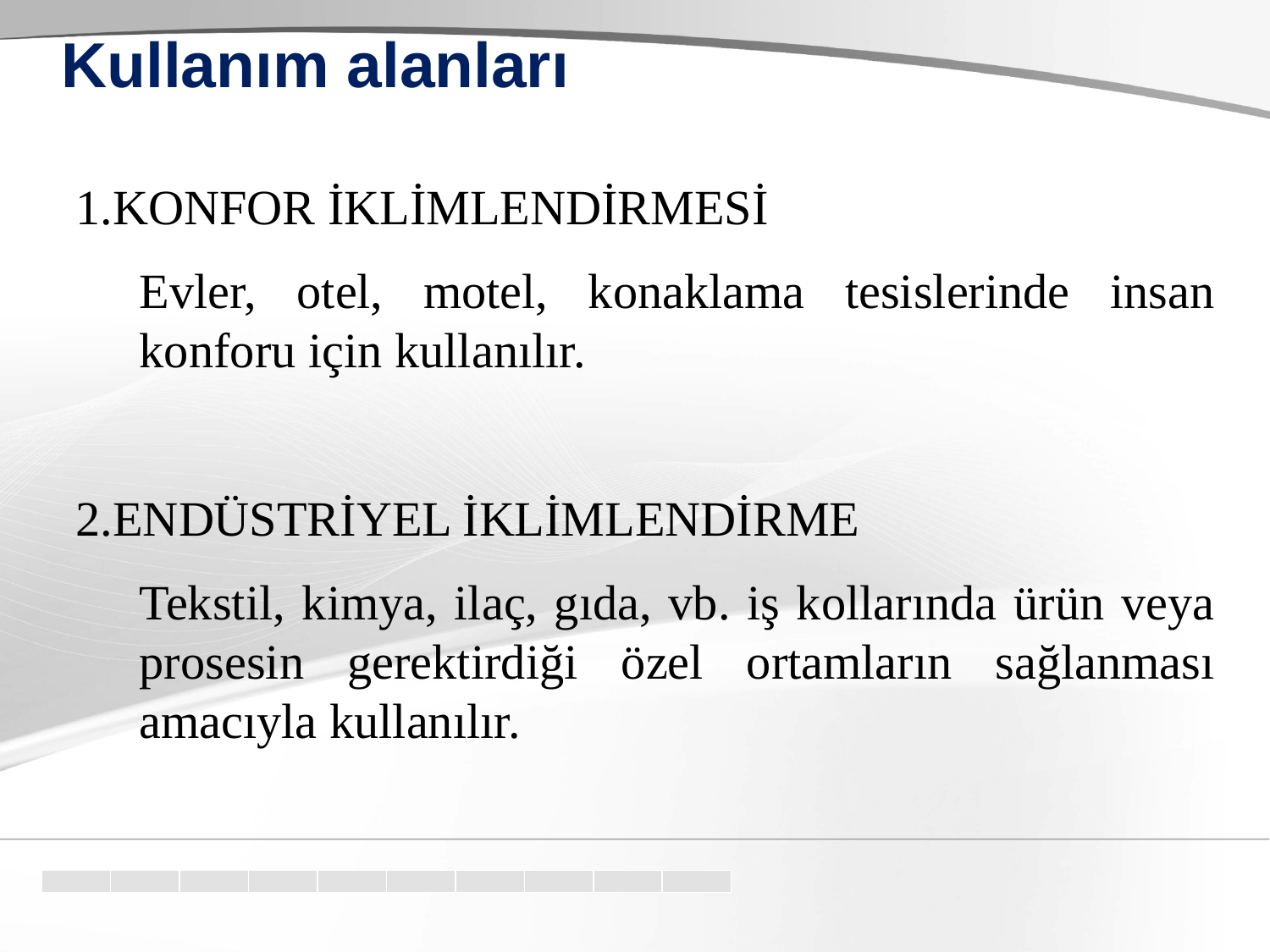

# Kullanım alanları
1.KONFOR İKLİMLENDİRMESİ
	Evler, otel, motel, konaklama tesislerinde insan konforu için kullanılır.

2.ENDÜSTRİYEL İKLİMLENDİRME
	Tekstil, kimya, ilaç, gıda, vb. iş kollarında ürün veya prosesin gerektirdiği özel ortamların sağlanması amacıyla kullanılır.